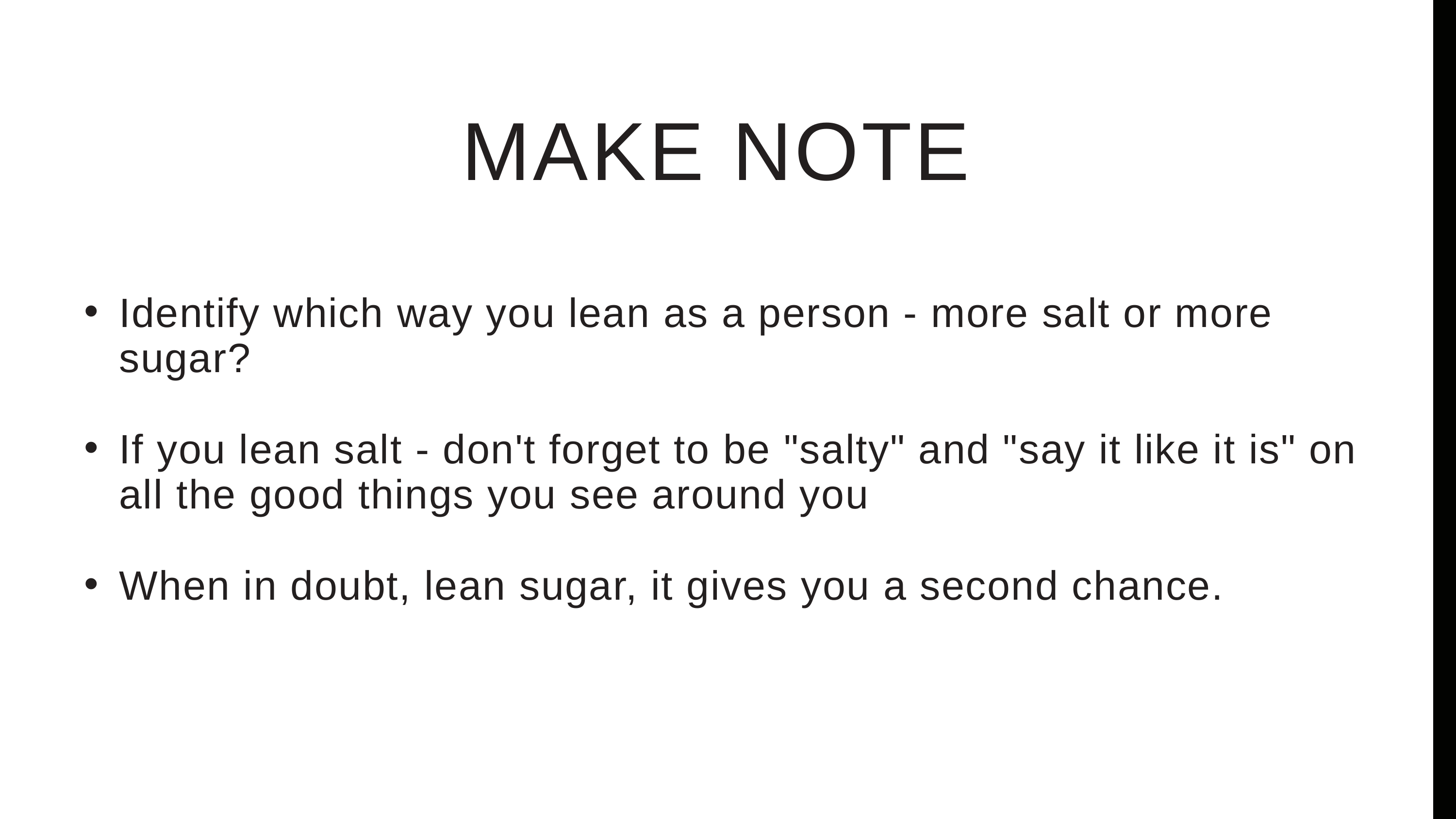

MAKE NOTE
Identify which way you lean as a person - more salt or more sugar?

If you lean salt - don't forget to be "salty" and "say it like it is" on all the good things you see around you

When in doubt, lean sugar, it gives you a second chance.